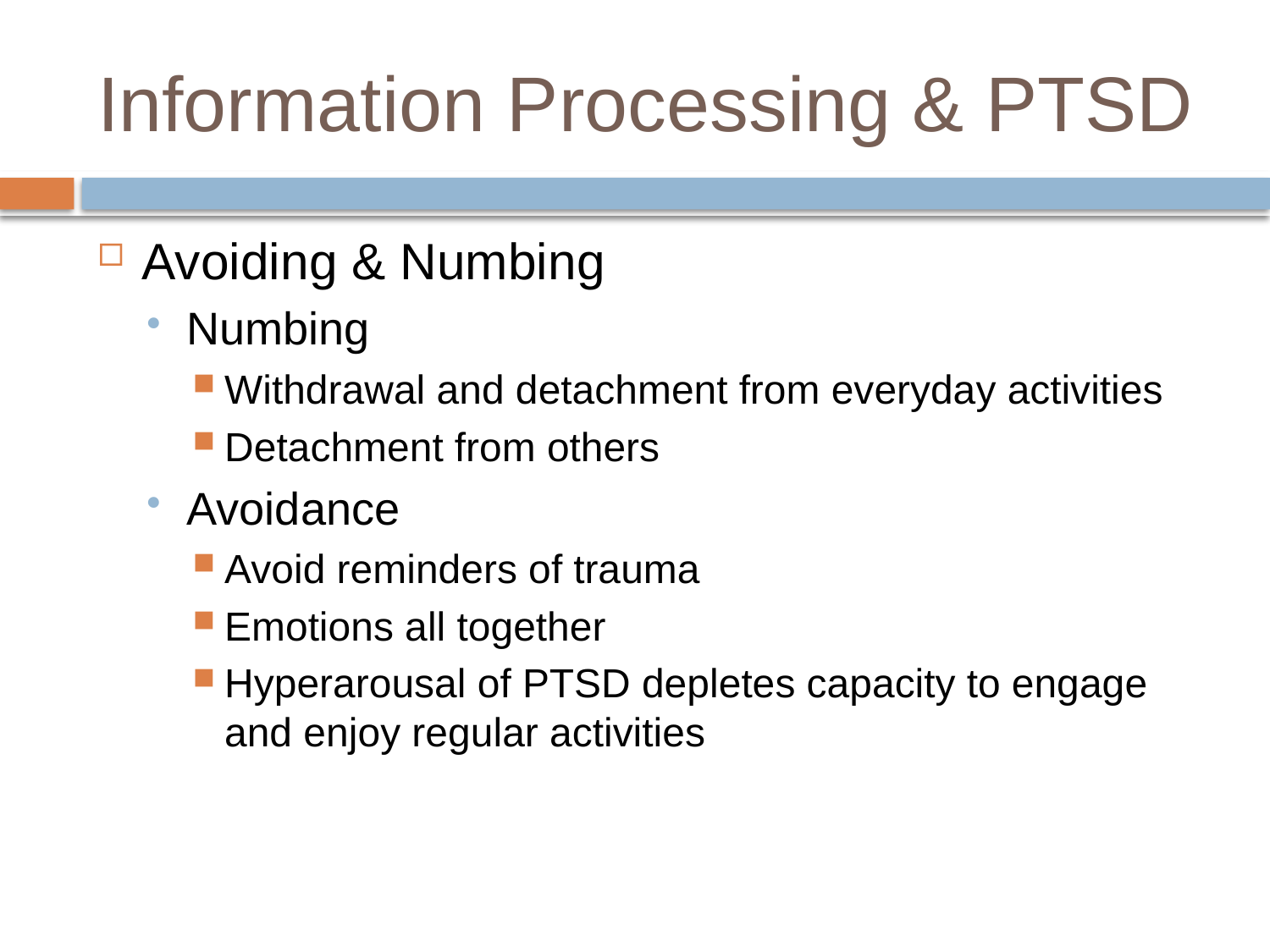

# Information Processing & PTSD
Avoiding & Numbing
Numbing
Withdrawal and detachment from everyday activities
Detachment from others
Avoidance
Avoid reminders of trauma
Emotions all together
Hyperarousal of PTSD depletes capacity to engage and enjoy regular activities